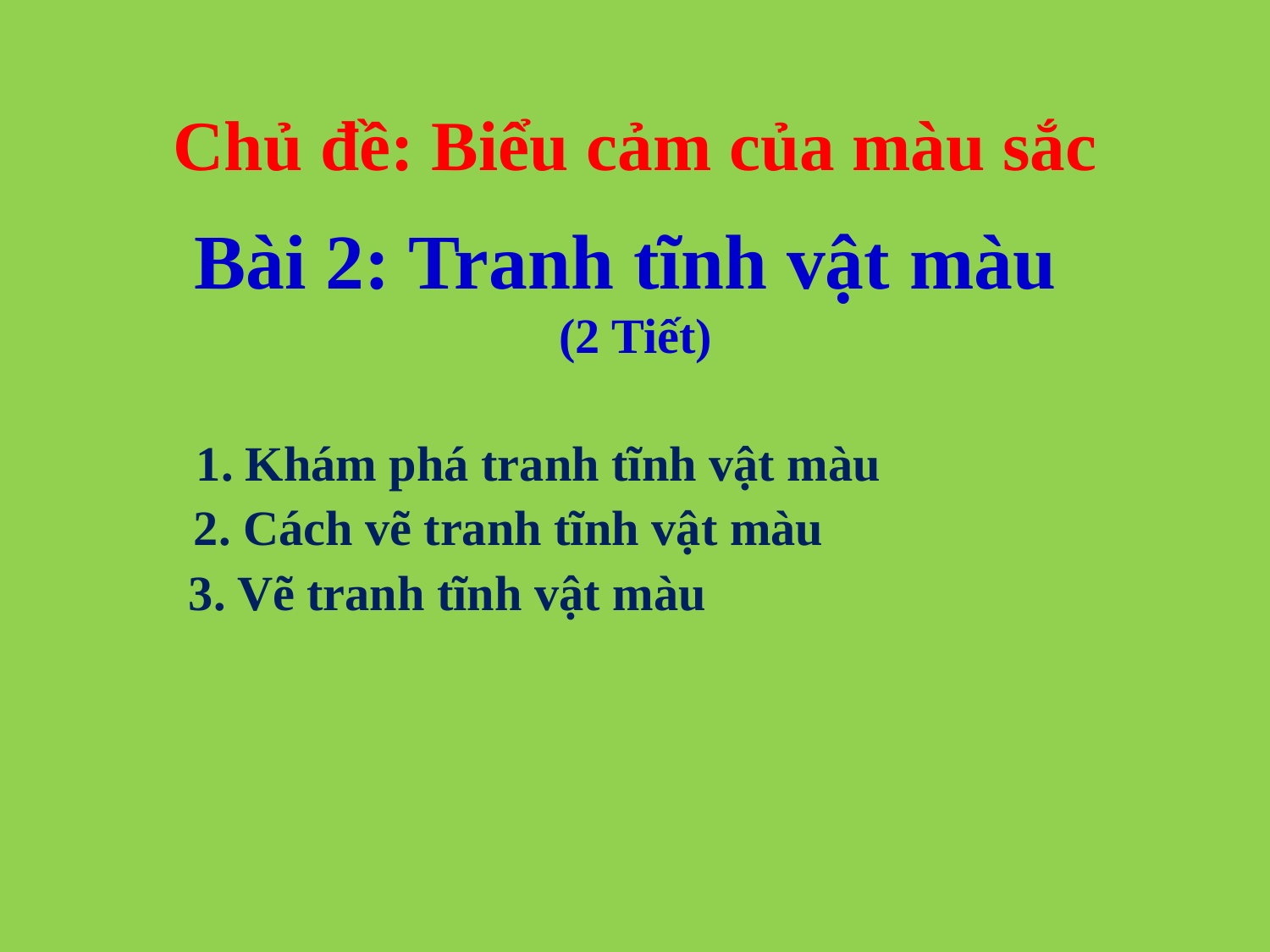

Chủ đề: Biểu cảm của màu sắc
Bài 2: Tranh tĩnh vật màu
(2 Tiết)
1. Khám phá tranh tĩnh vật màu
2. Cách vẽ tranh tĩnh vật màu
3. Vẽ tranh tĩnh vật màu